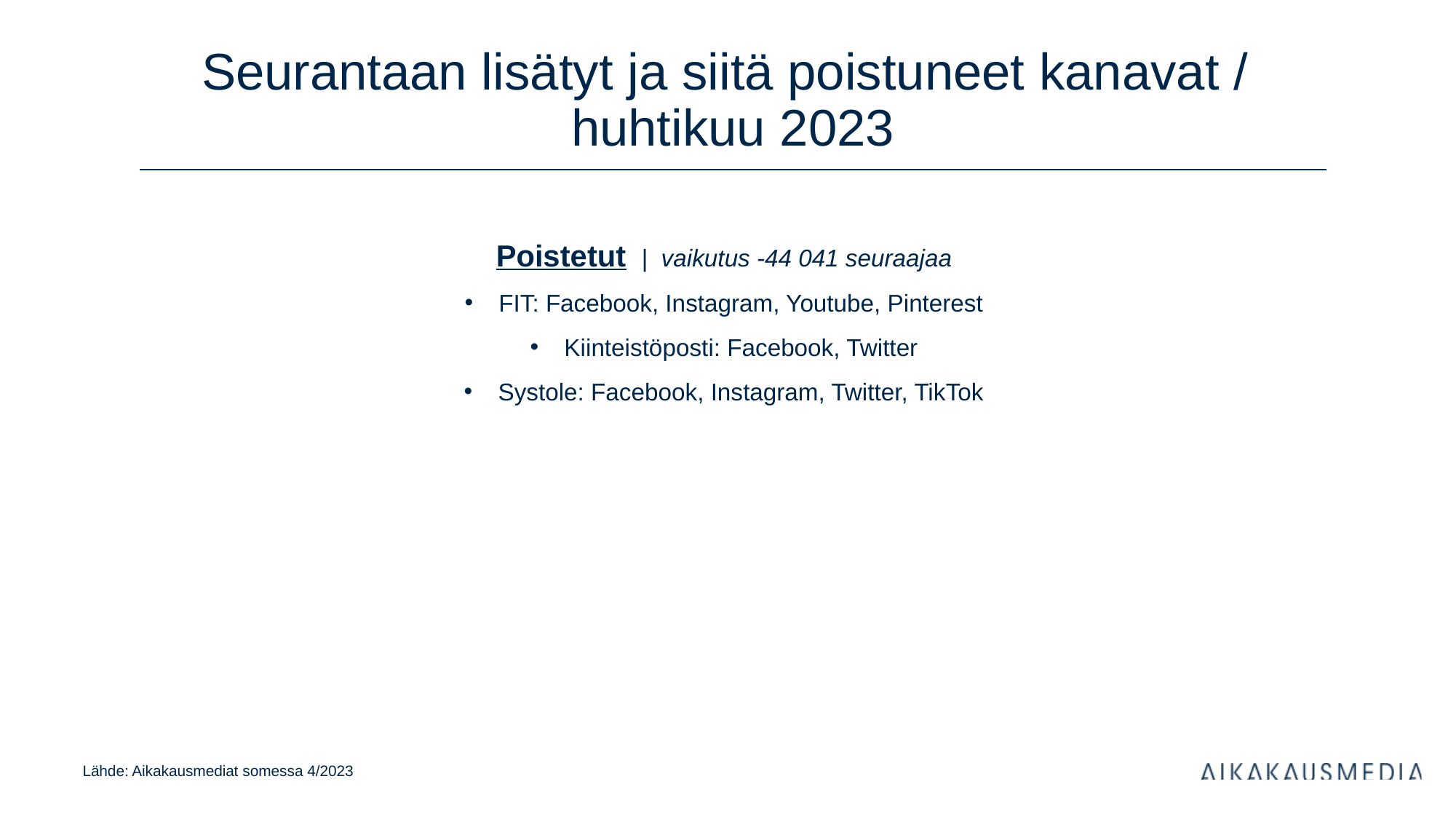

# Seurantaan lisätyt ja siitä poistuneet kanavat / huhtikuu 2023
Poistetut  |  vaikutus -44 041 seuraajaa
FIT: Facebook, Instagram, Youtube, Pinterest
Kiinteistöposti: Facebook, Twitter
Systole: Facebook, Instagram, Twitter, TikTok